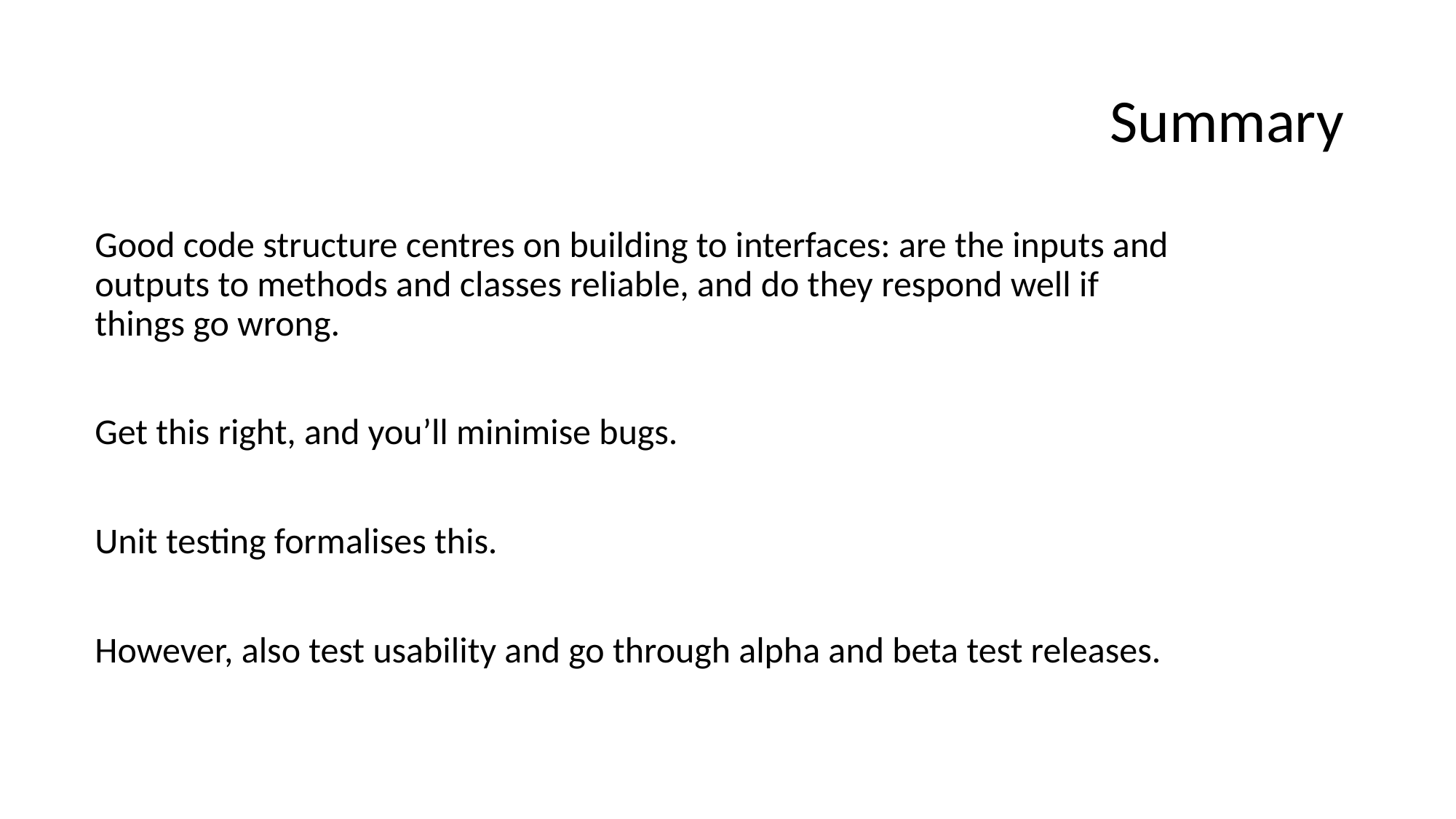

# Summary
Good code structure centres on building to interfaces: are the inputs and outputs to methods and classes reliable, and do they respond well if things go wrong.

Get this right, and you’ll minimise bugs.

Unit testing formalises this.

However, also test usability and go through alpha and beta test releases.